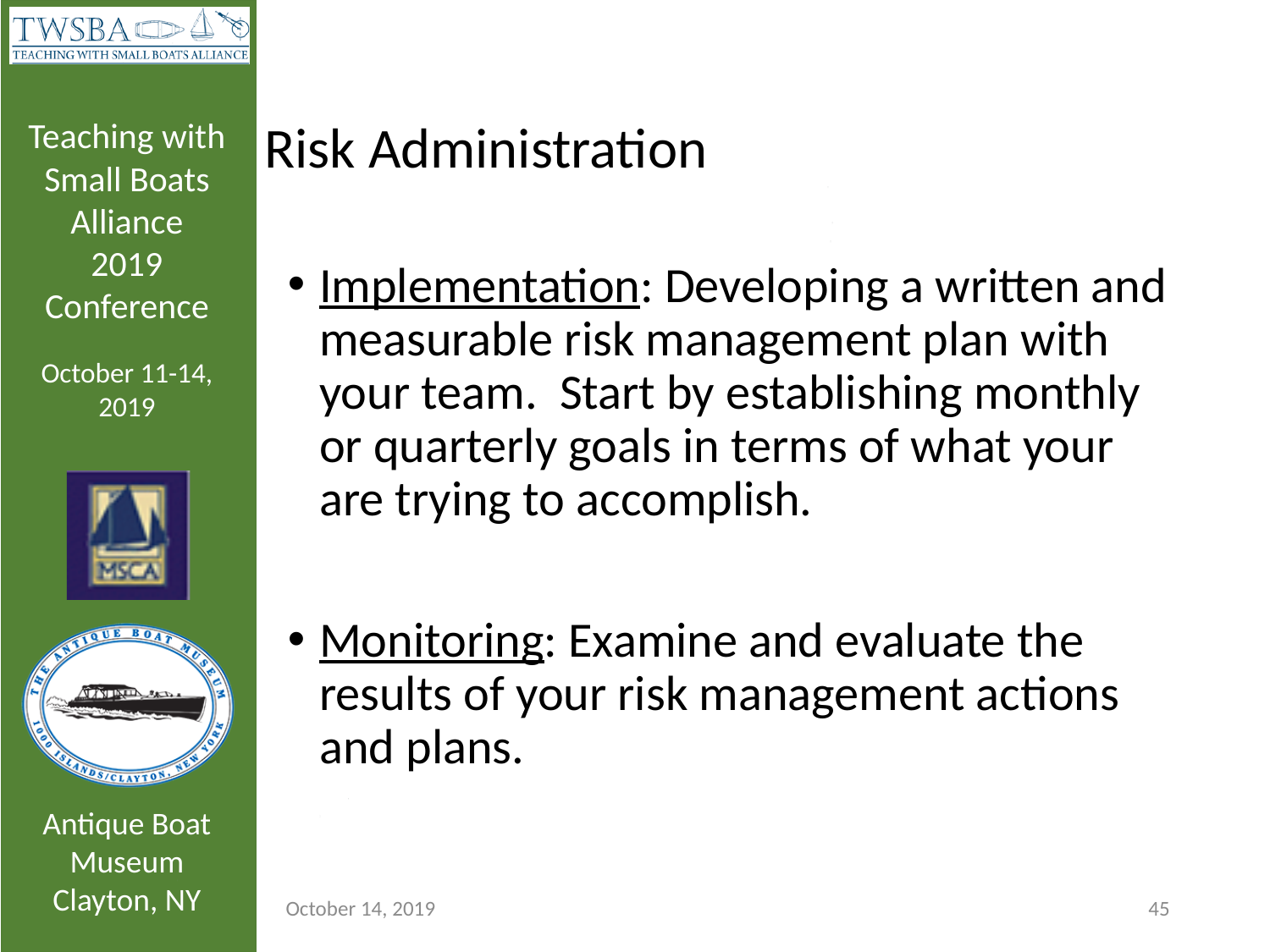

# Risk Administration
Implementation: Developing a written and measurable risk management plan with your team.  Start by establishing monthly or quarterly goals in terms of what your are trying to accomplish.

Monitoring: Examine and evaluate the results of your risk management actions and plans.

October 14, 2019
45